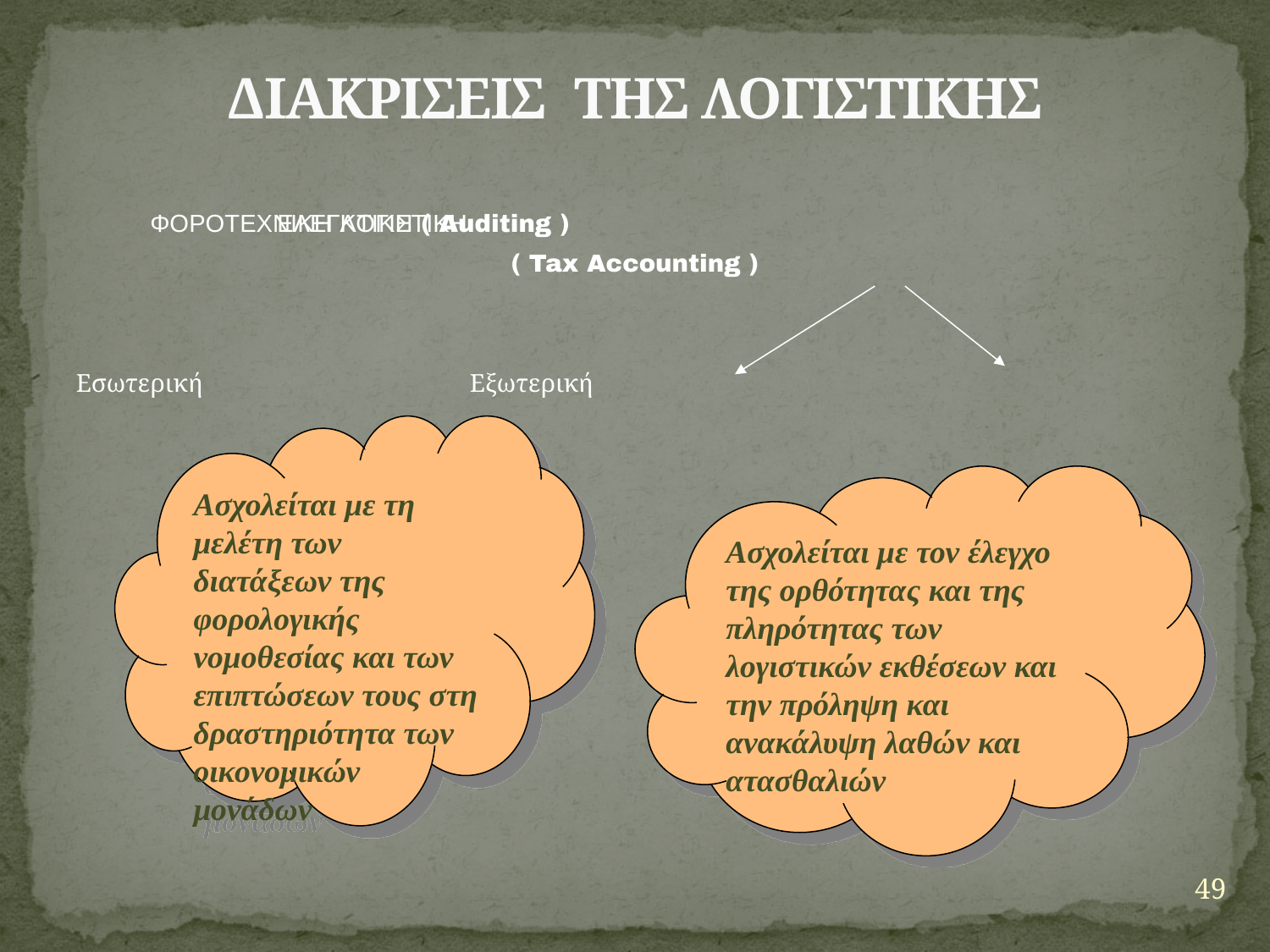

# ΔΙΑΚΡΙΣΕΙΣ  ΤΗΣ ΛΟΓΙΣΤΙΚΗΣ
	ΦΟΡΟΤΕΧΝΙΚΗ ΛΟΓΙΣΤΙΚΗ
( Tax Accounting )

		ΕΛΕΓΚΤΙΚΗ ( Auditing )

Εσωτερική                                          Εξωτερική

Ασχολείται με τη μελέτη των διατάξεων της φορολογικής νομοθεσίας και των επιπτώσεων τους στη δραστηριότητα των  οικονομικών μονάδων
Ασχολείται με τον έλεγχο της ορθότητας και της πληρότητας των λογιστικών εκθέσεων και την πρόληψη και ανακάλυψη λαθών και ατασθαλιών
49